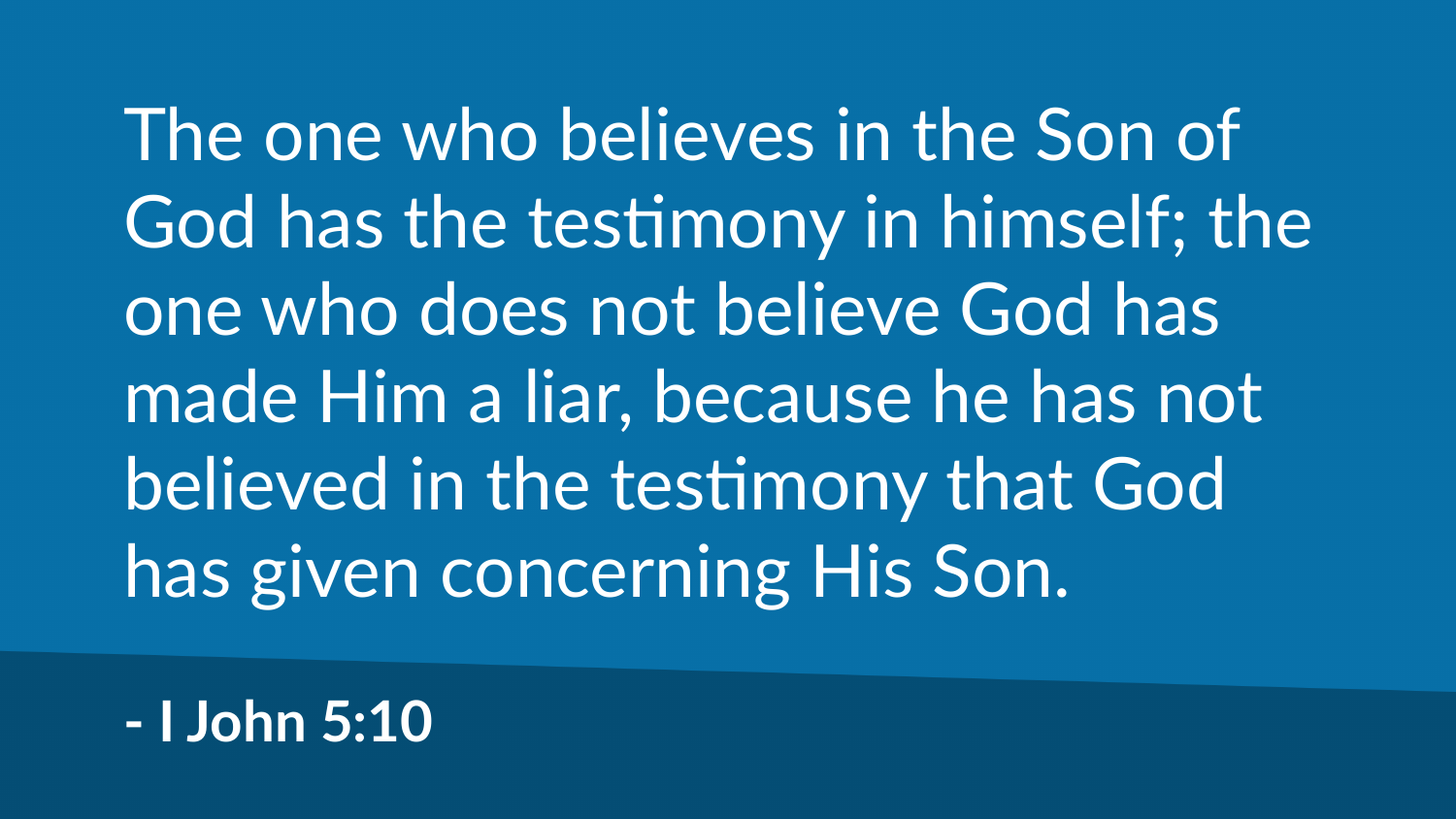

The one who believes in the Son of God has the testimony in himself; the one who does not believe God has made Him a liar, because he has not believed in the testimony that God has given concerning His Son.
- I John 5:10